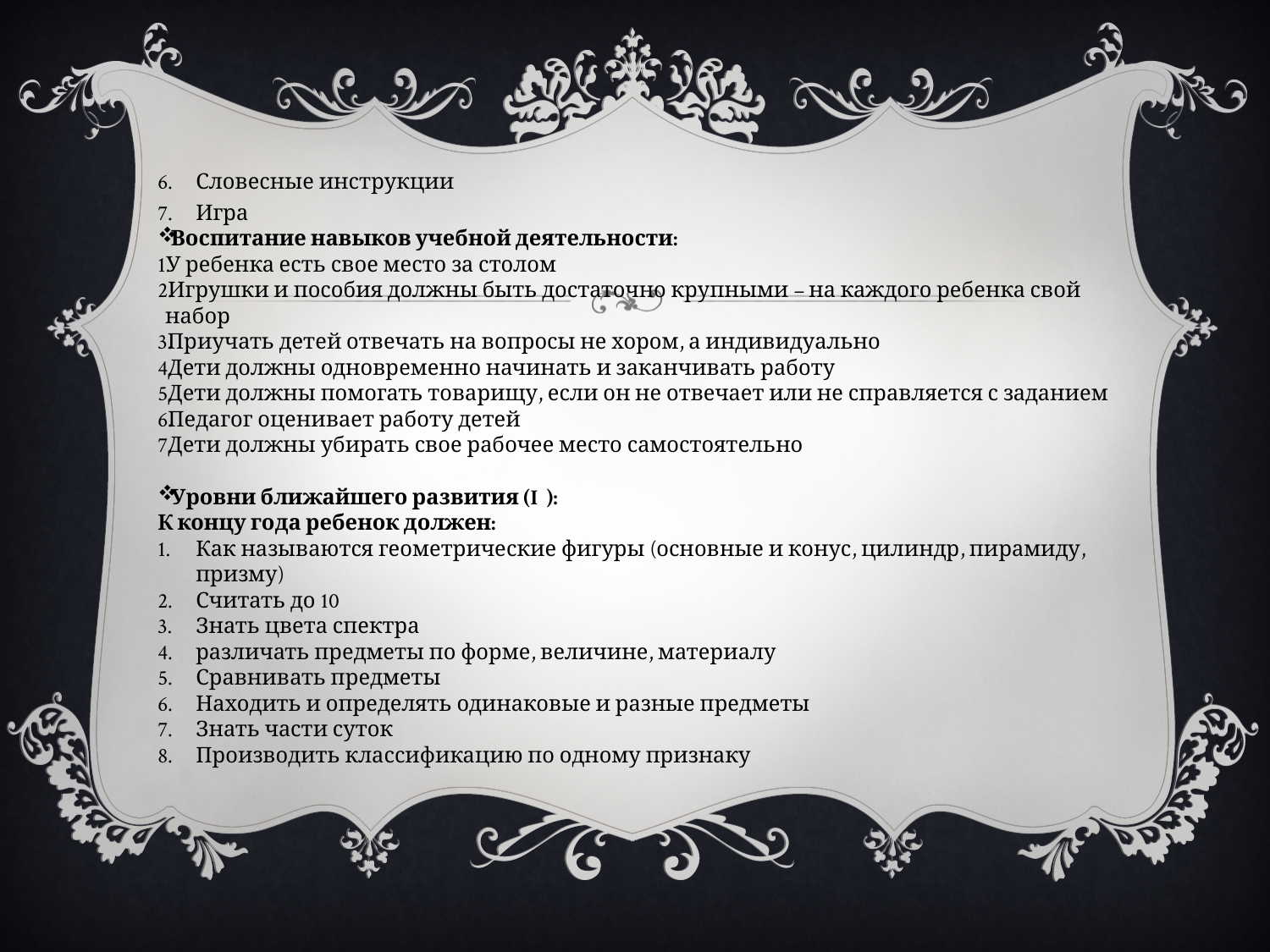

#
Словесные инструкции
Игра
Воспитание навыков учебной деятельности:
У ребенка есть свое место за столом
Игрушки и пособия должны быть достаточно крупными – на каждого ребенка свой набор
Приучать детей отвечать на вопросы не хором, а индивидуально
Дети должны одновременно начинать и заканчивать работу
Дети должны помогать товарищу, если он не отвечает или не справляется с заданием
Педагог оценивает работу детей
Дети должны убирать свое рабочее место самостоятельно

Уровни ближайшего развития (I  ):
К концу года ребенок должен:
Как называются геометрические фигуры (основные и конус, цилиндр, пирамиду, призму)
Считать до 10
Знать цвета спектра
различать предметы по форме, величине, материалу
Сравнивать предметы
Находить и определять одинаковые и разные предметы
Знать части суток
Производить классификацию по одному признаку